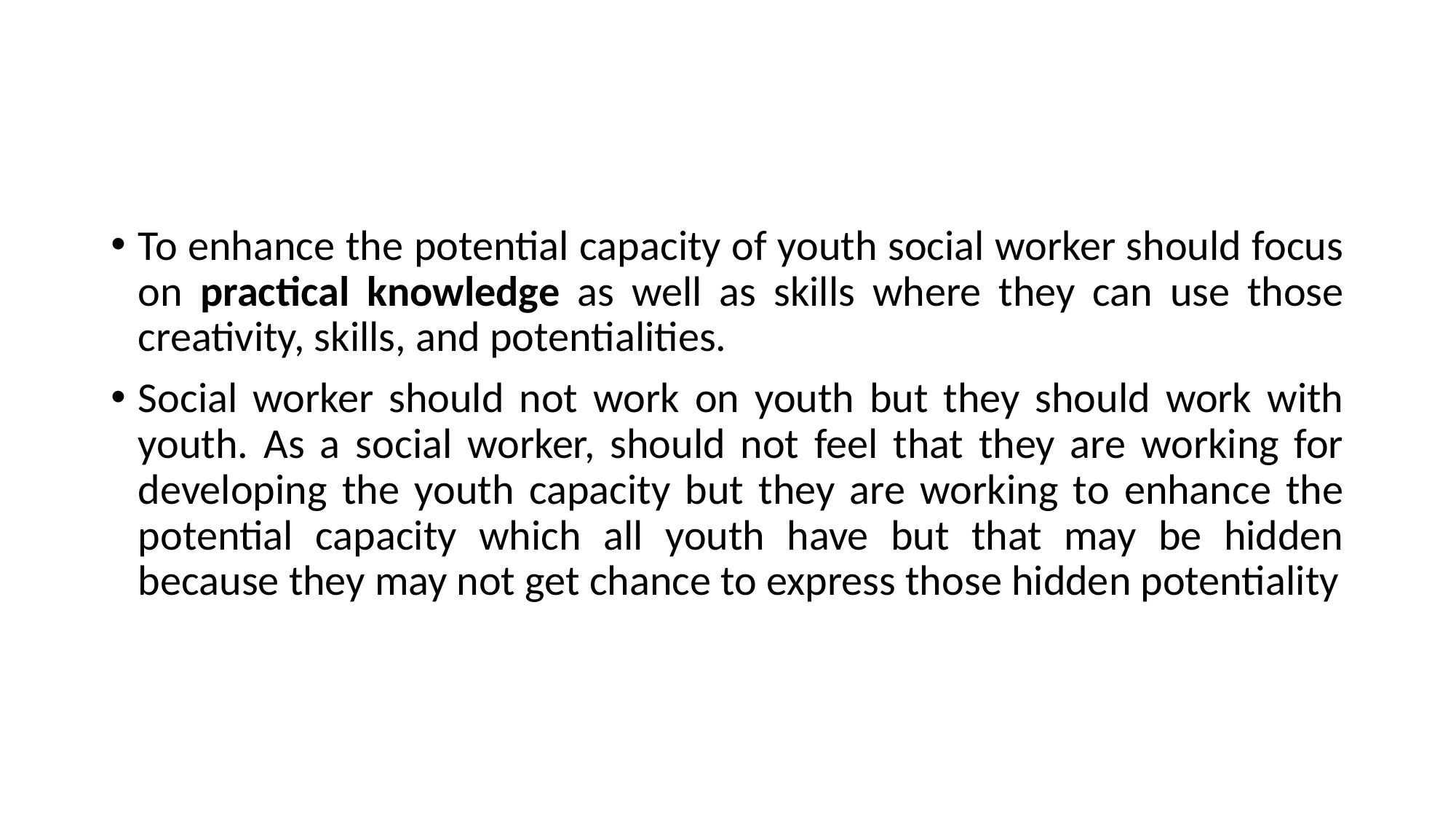

#
To enhance the potential capacity of youth social worker should focus on practical knowledge as well as skills where they can use those creativity, skills, and potentialities.
Social worker should not work on youth but they should work with youth. As a social worker, should not feel that they are working for developing the youth capacity but they are working to enhance the potential capacity which all youth have but that may be hidden because they may not get chance to express those hidden potentiality